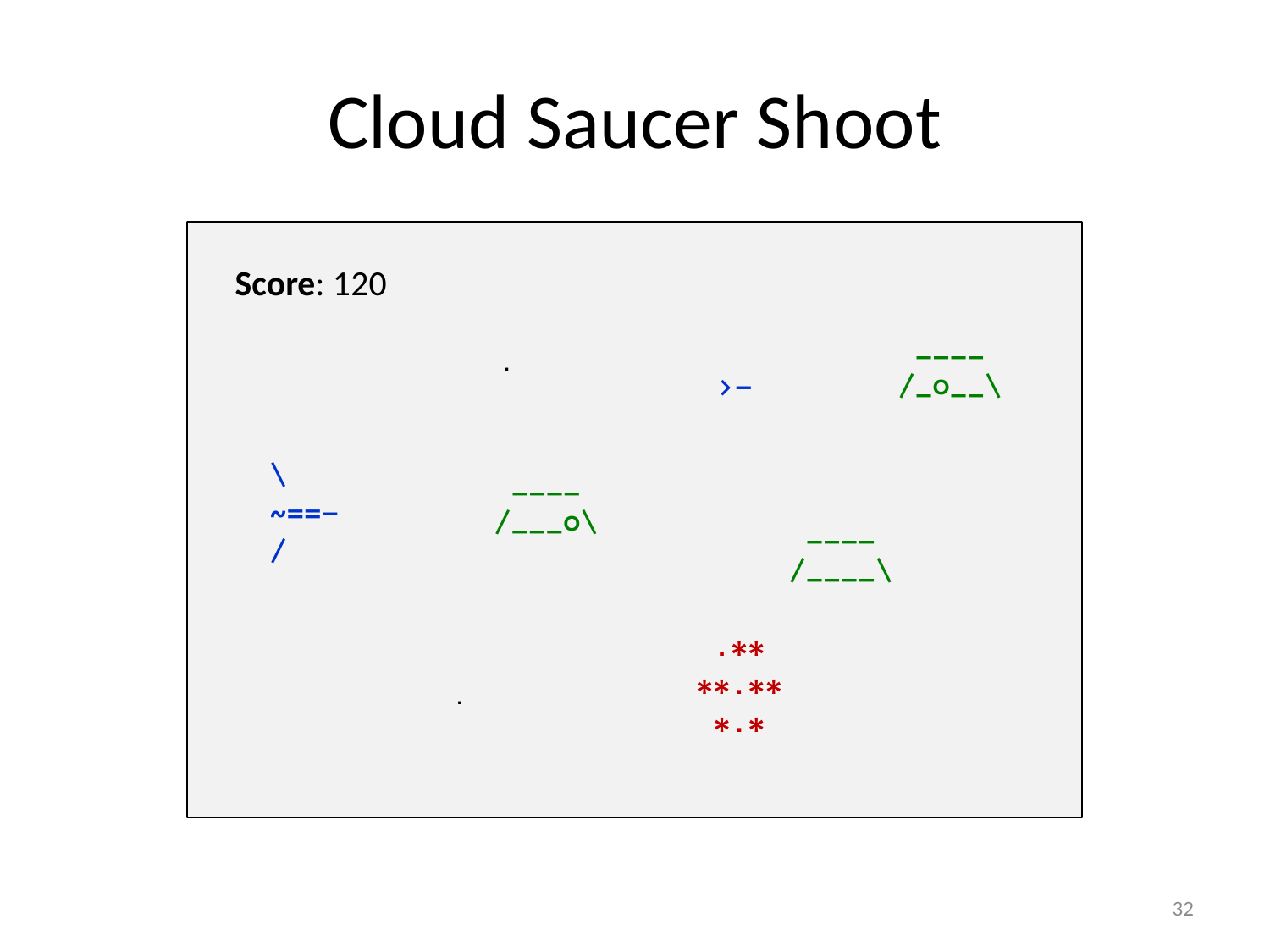

# Cloud Saucer Shoot

Score: 120
 ____
/_o__\
.
>-
\
~==-
/
 ____
/___o\
 ____
/____\
 .**
**.**
 *.*
.
32